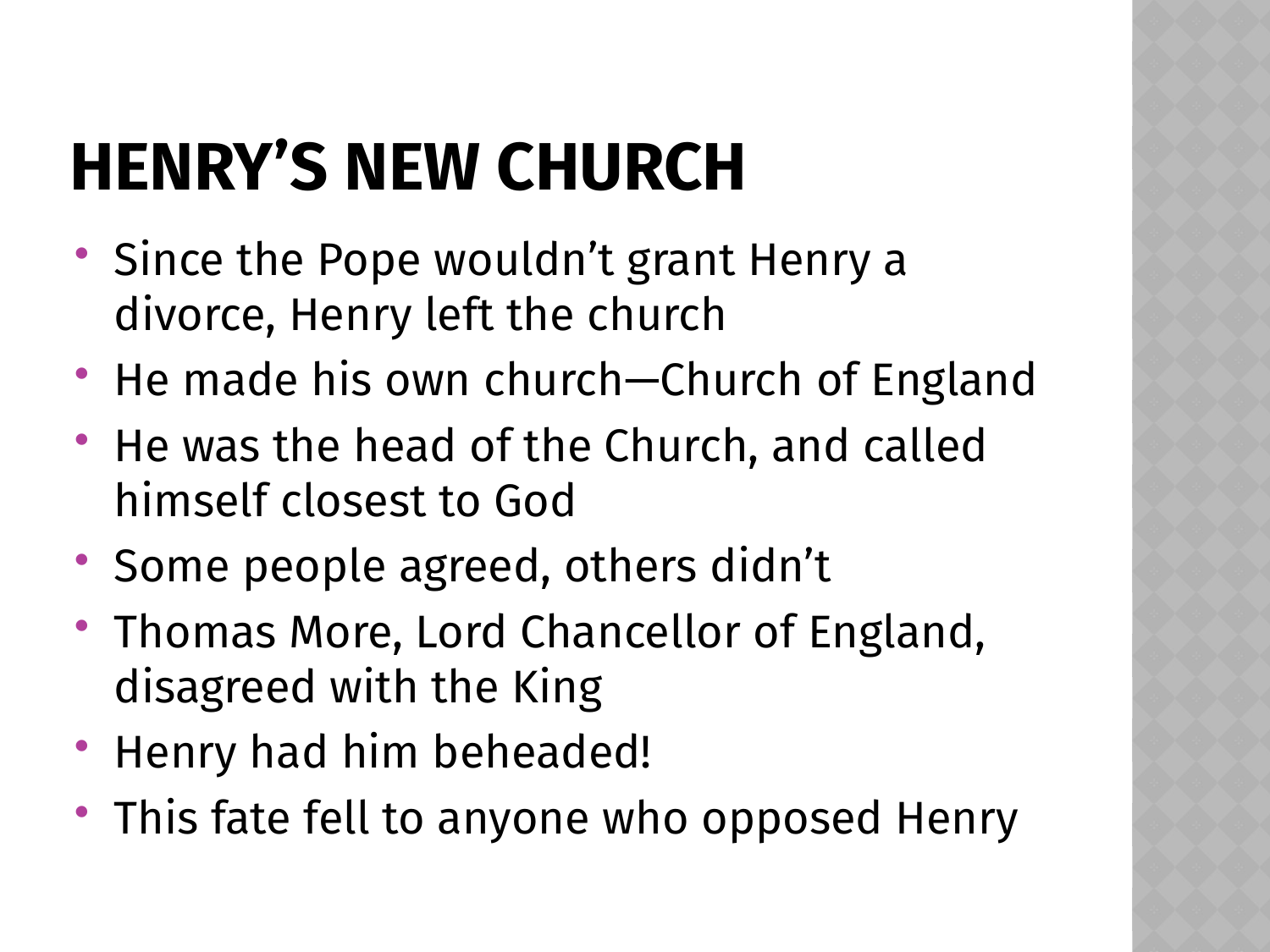

# Henry’s new church
Since the Pope wouldn’t grant Henry a divorce, Henry left the church
He made his own church—Church of England
He was the head of the Church, and called himself closest to God
Some people agreed, others didn’t
Thomas More, Lord Chancellor of England, disagreed with the King
Henry had him beheaded!
This fate fell to anyone who opposed Henry